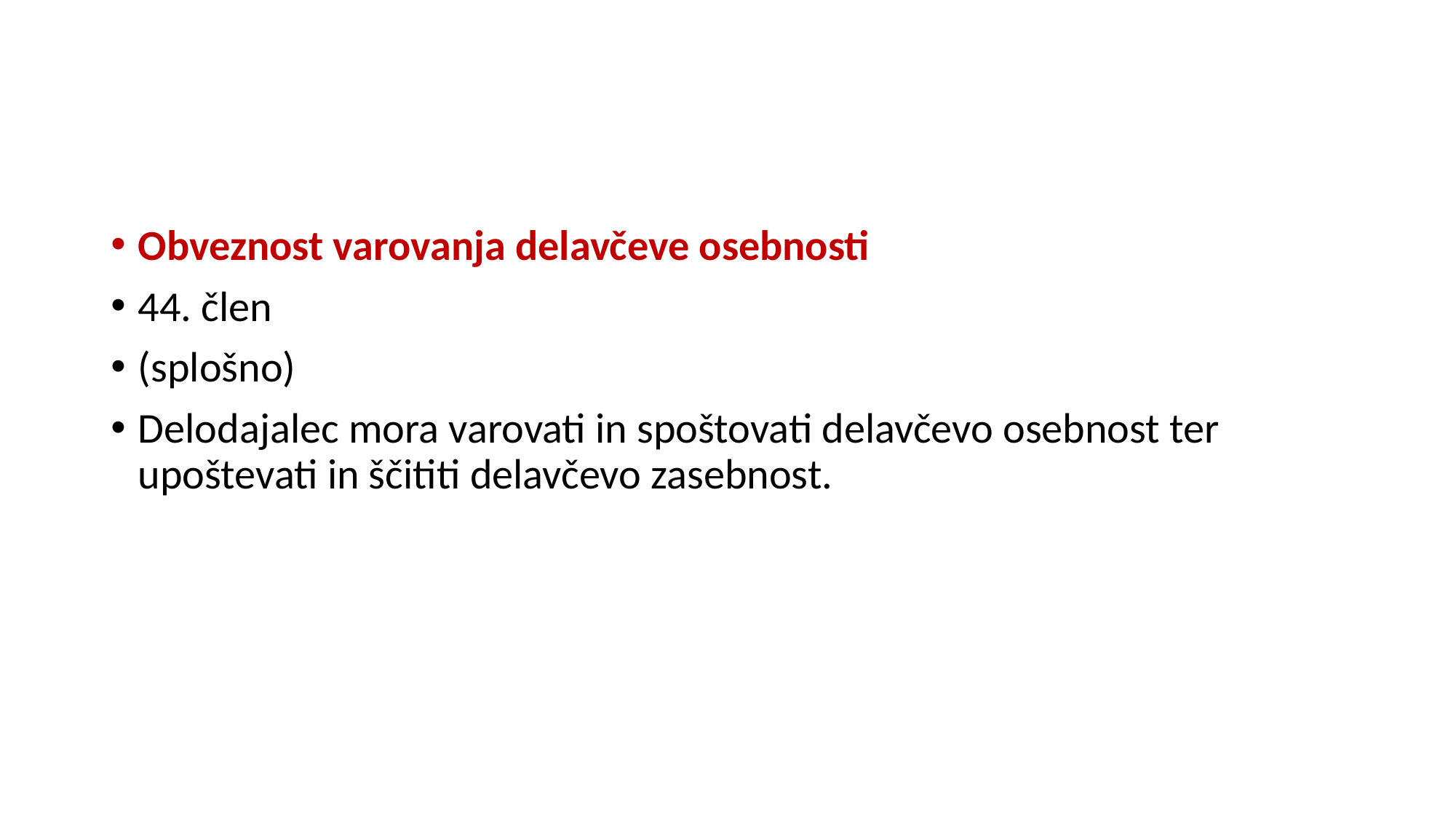

#
Obveznost varovanja delavčeve osebnosti
44. člen
(splošno)
Delodajalec mora varovati in spoštovati delavčevo osebnost ter upoštevati in ščititi delavčevo zasebnost.